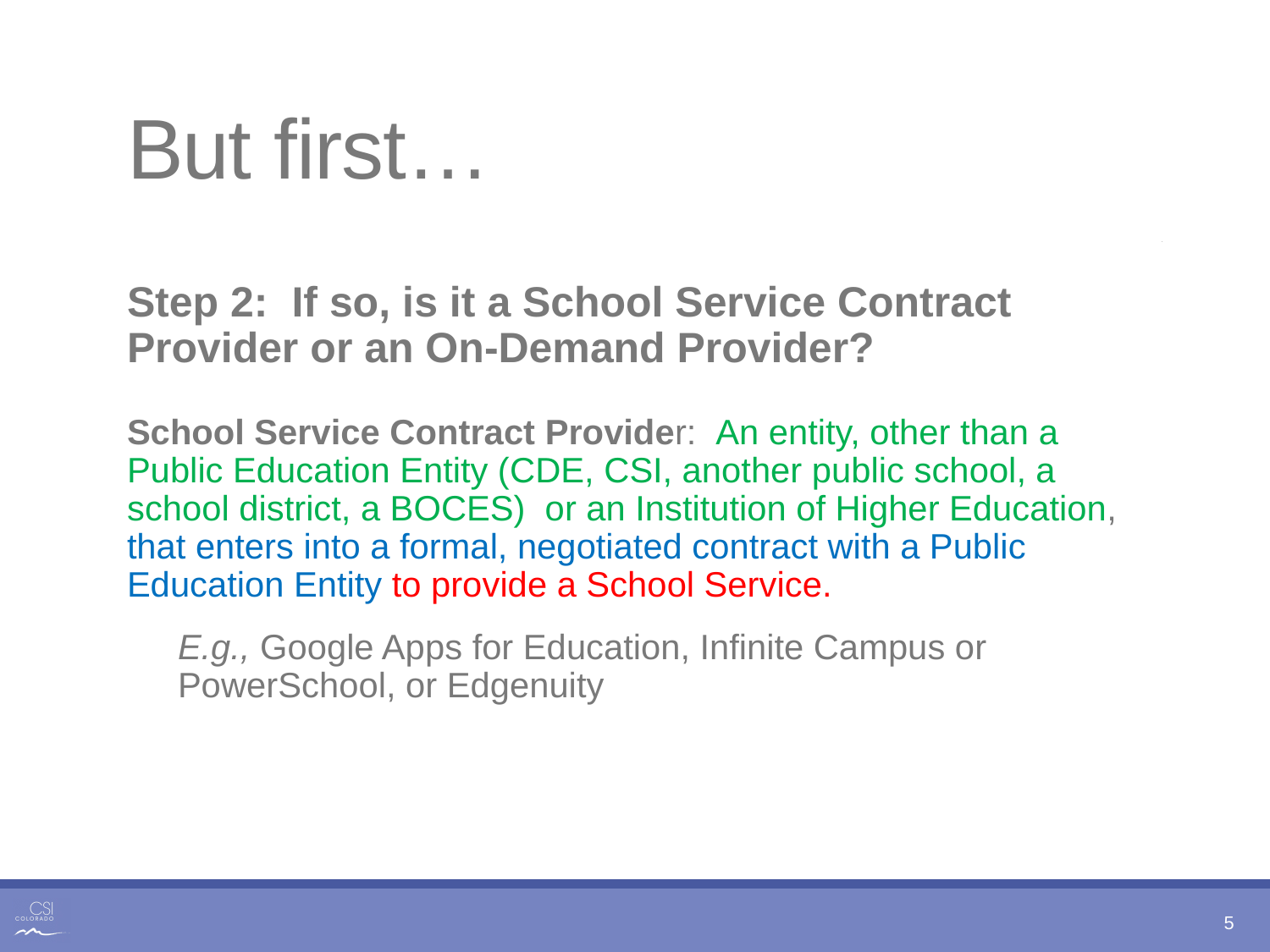

# But first…
Step 2:  If so, is it a School Service Contract Provider or an On-Demand Provider?
School Service Contract Provider:  An entity, other than a Public Education Entity (CDE, CSI, another public school, a school district, a BOCES)  or an Institution of Higher Education, that enters into a formal, negotiated contract with a Public Education Entity to provide a School Service.
E.g., Google Apps for Education, Infinite Campus or PowerSchool, or Edgenuity

5